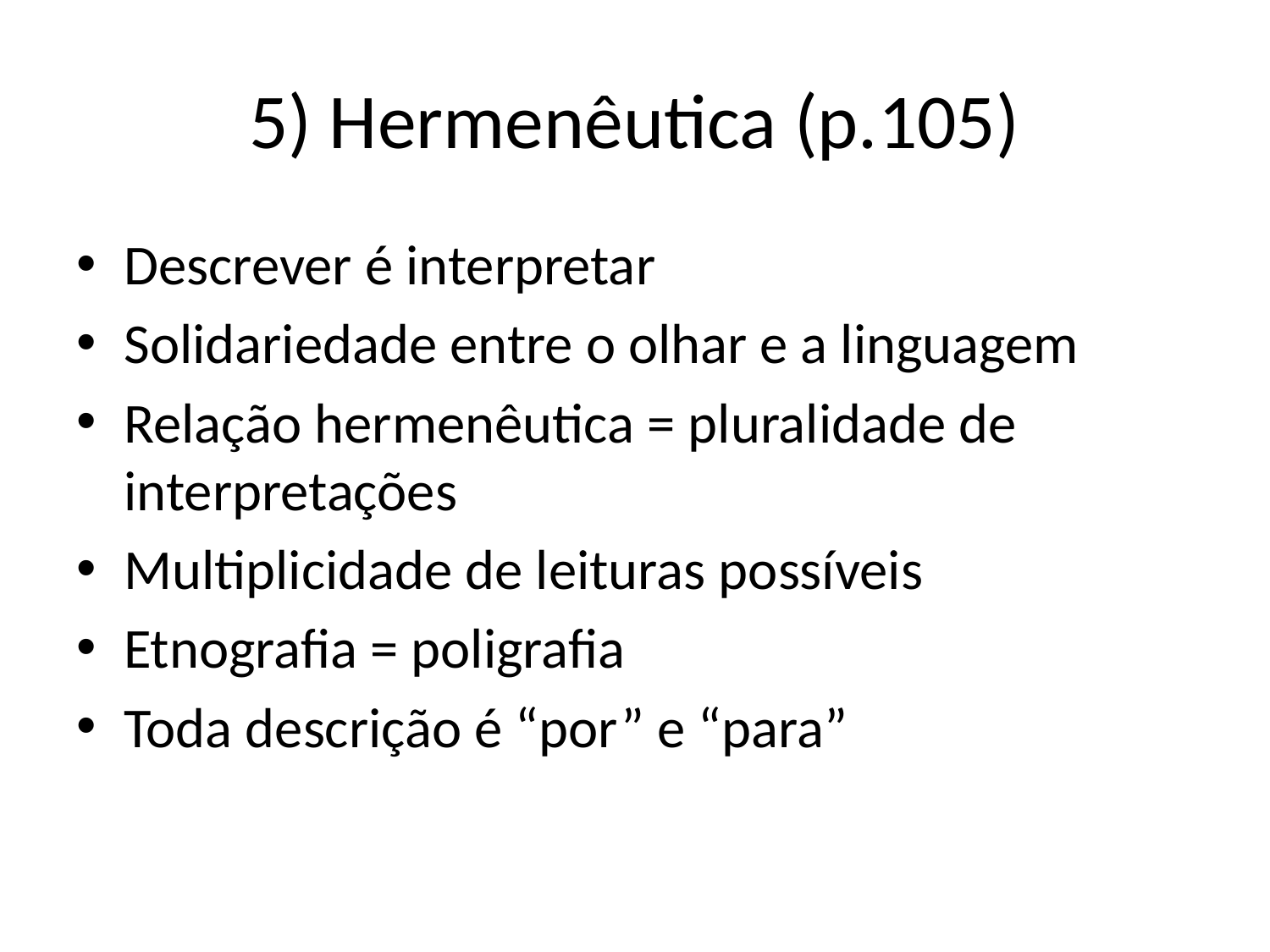

# 5) Hermenêutica (p.105)
Descrever é interpretar
Solidariedade entre o olhar e a linguagem
Relação hermenêutica = pluralidade de interpretações
Multiplicidade de leituras possíveis
Etnografia = poligrafia
Toda descrição é “por” e “para”